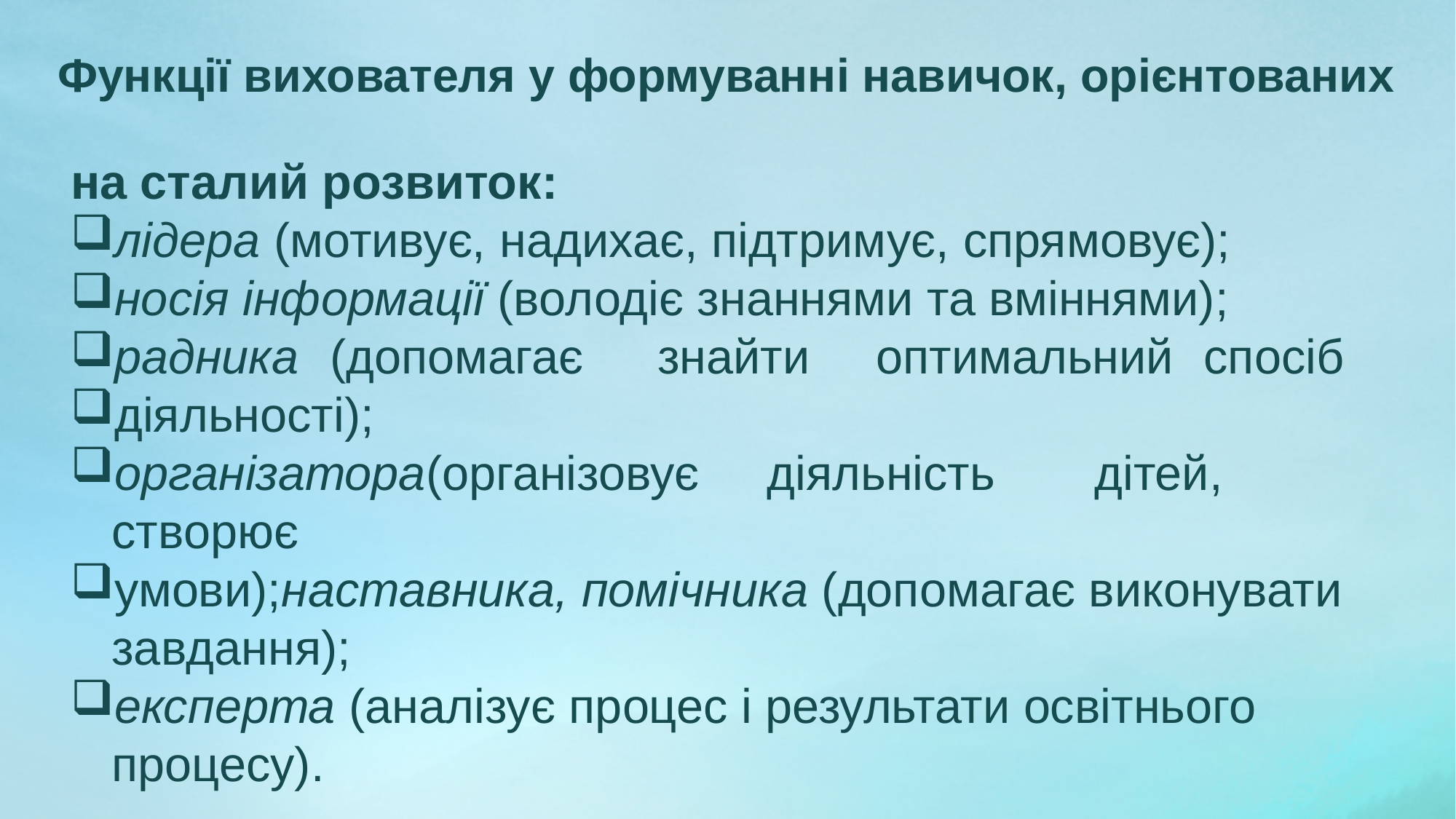

на сталий розвиток:
лідера (мотивує, надихає, підтримує, спрямовує);
носія інформації (володіє знаннями та вміннями);
радника	(допомагає	знайти	оптимальний	спосіб
діяльності);
організатора(організовує	діяльність	дітей,	створює
умови);наставника, помічника (допомагає виконувати завдання);
експерта (аналізує процес і результати освітнього процесу).

Функції вихователя у формуванні навичок, орієнтованих